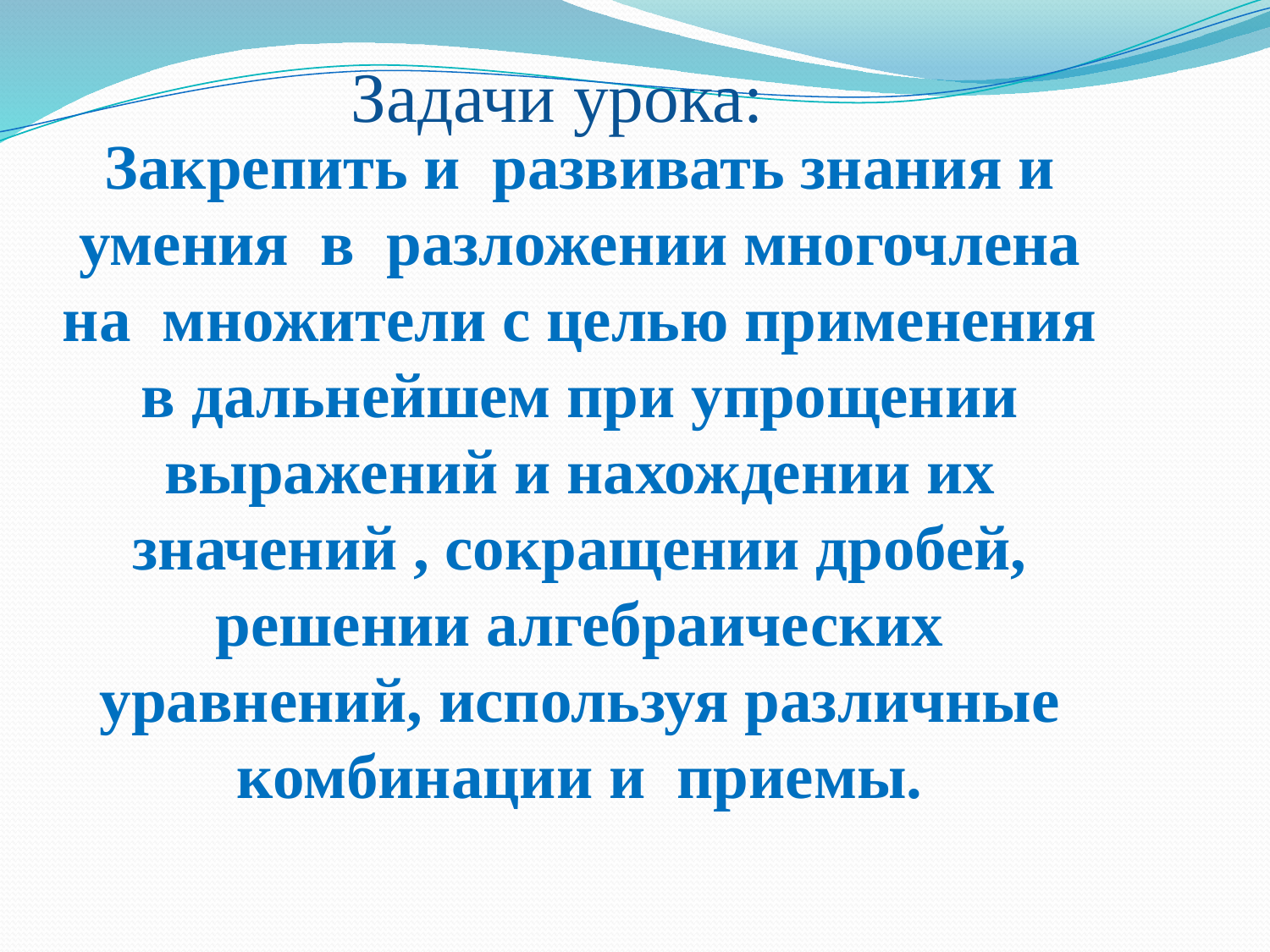

# Задачи урока:
Закрепить и  развивать знания и умения  в  разложении многочлена на  множители с целью применения в дальнейшем при упрощении выражений и нахождении их значений , сокращении дробей, решении алгебраических уравнений, используя различные комбинации и  приемы.